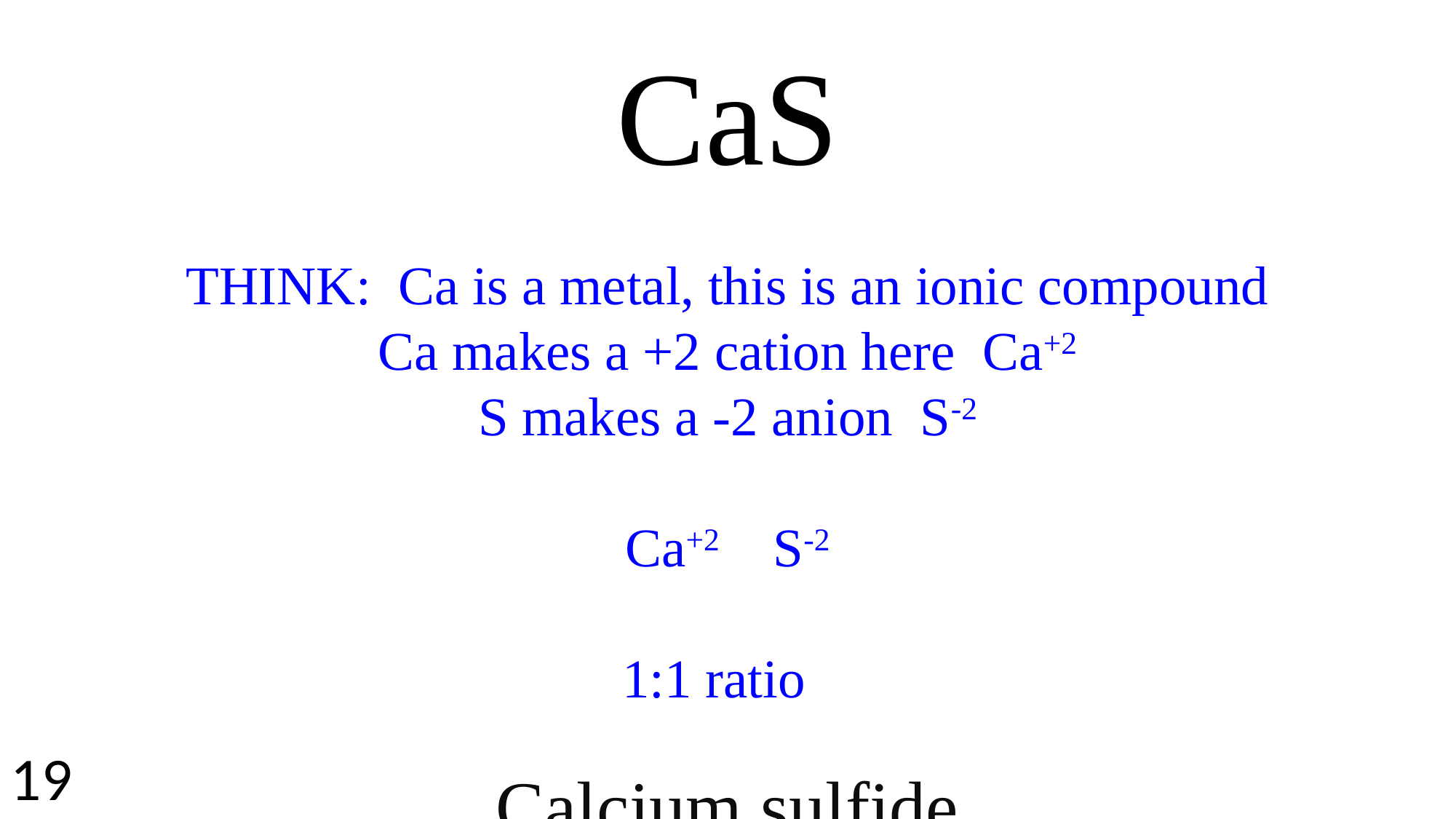

CaS

THINK:  Ca is a metal, this is an ionic compound
Ca makes a +2 cation here  Ca+2
S makes a -2 anion  S-2

Ca+2      S-2

1:1 ratio

Calcium sulfide
19